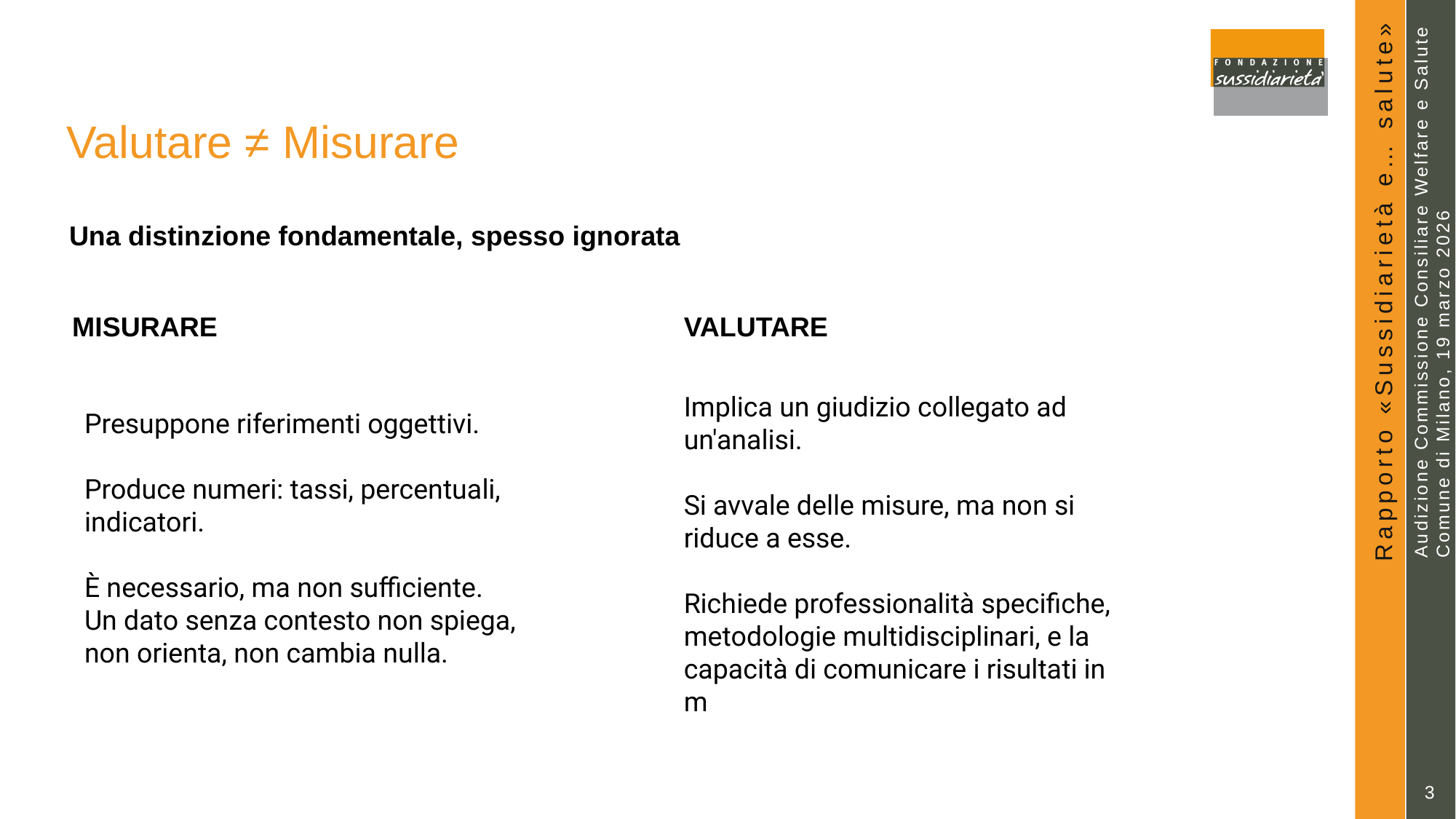

# Valutare ≠ Misurare
Una distinzione fondamentale, spesso ignorata
MISURARE
VALUTARE
Implica un giudizio collegato ad un'analisi.

Si avvale delle misure, ma non si riduce a esse.

Richiede professionalità specifiche, metodologie multidisciplinari, e la capacità di comunicare i risultati in modo che producano cambiamento.
Presuppone riferimenti oggettivi.

Produce numeri: tassi, percentuali, indicatori.

È necessario, ma non sufficiente.
Un dato senza contesto non spiega, non orienta, non cambia nulla.
3